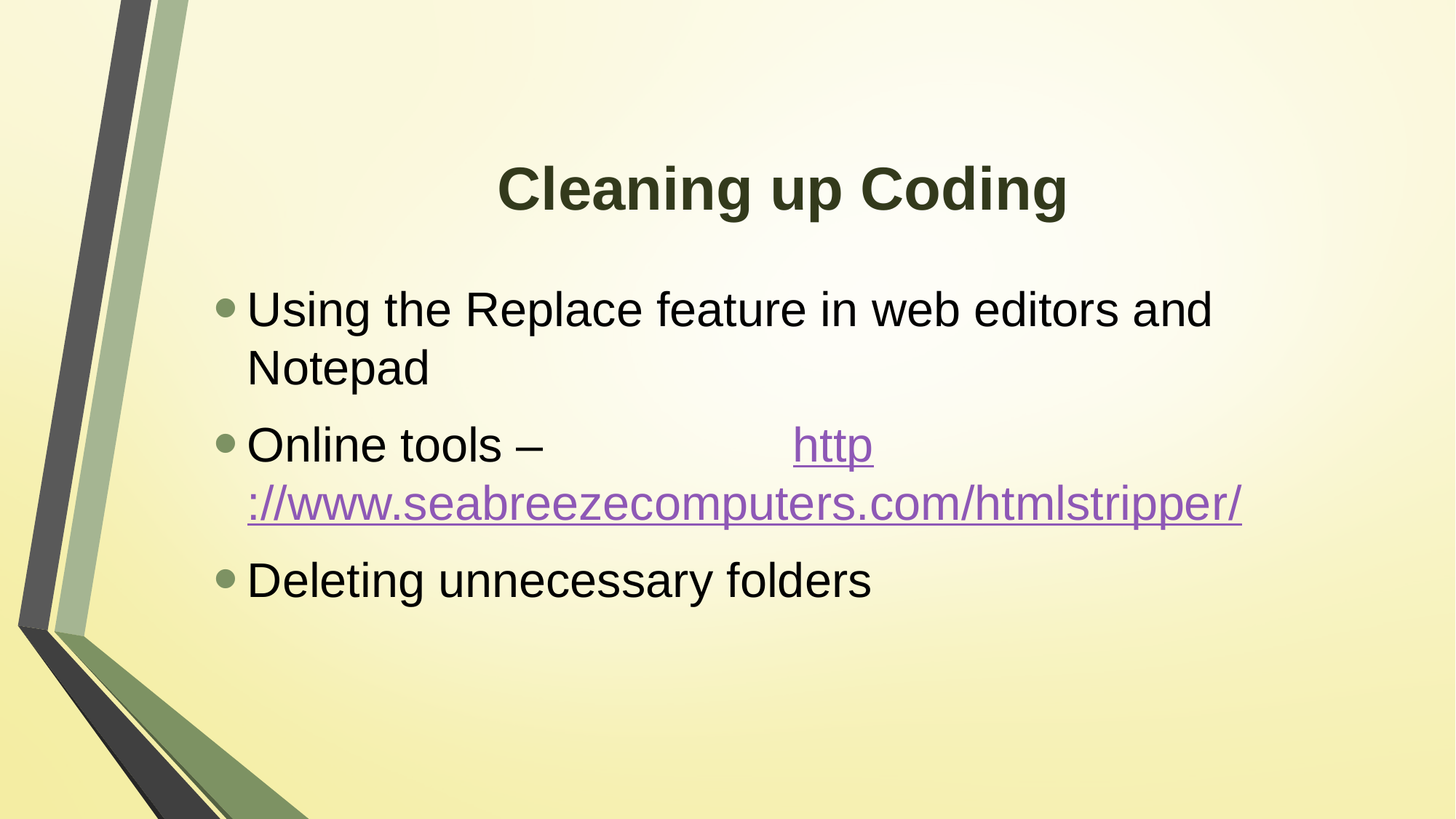

# Cleaning up Coding
Using the Replace feature in web editors and Notepad
Online tools – 			http://www.seabreezecomputers.com/htmlstripper/
Deleting unnecessary folders